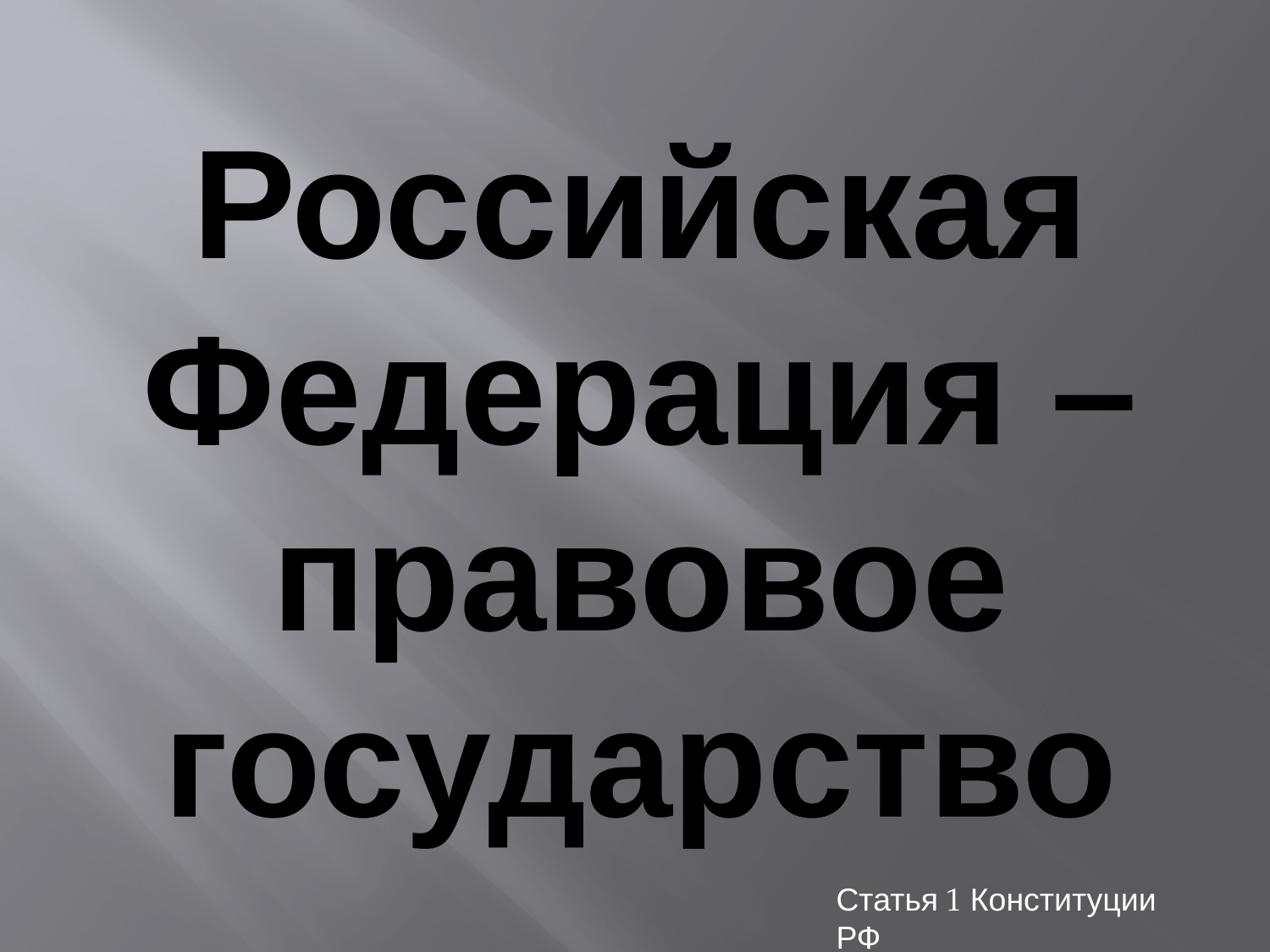

# Российская Федерация – правовое государство
Статья 1 Конституции РФ